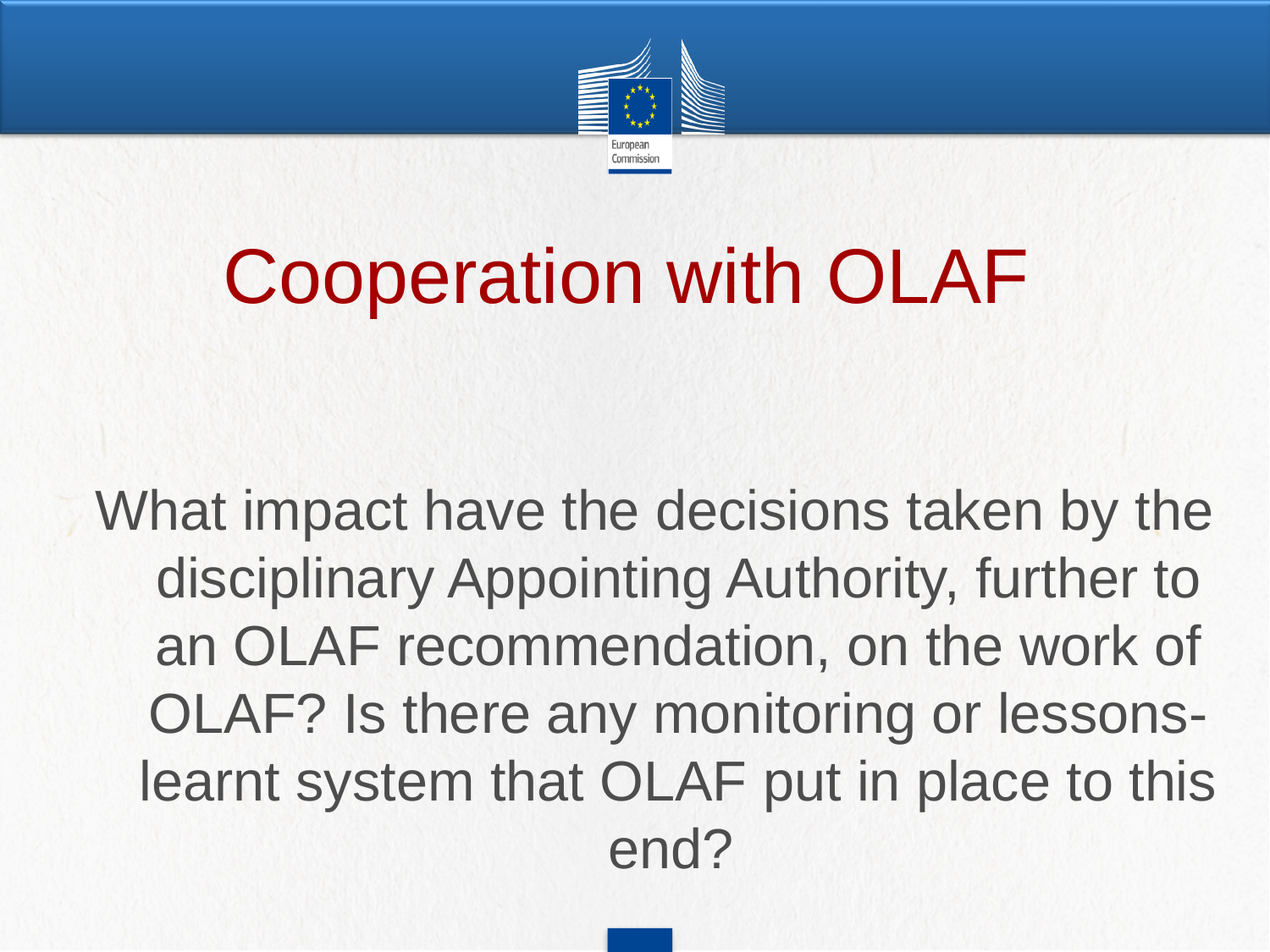

# Cooperation with OLAF

What impact have the decisions taken by the disciplinary Appointing Authority, further to an OLAF recommendation, on the work of OLAF? Is there any monitoring or lessons-learnt system that OLAF put in place to this end?